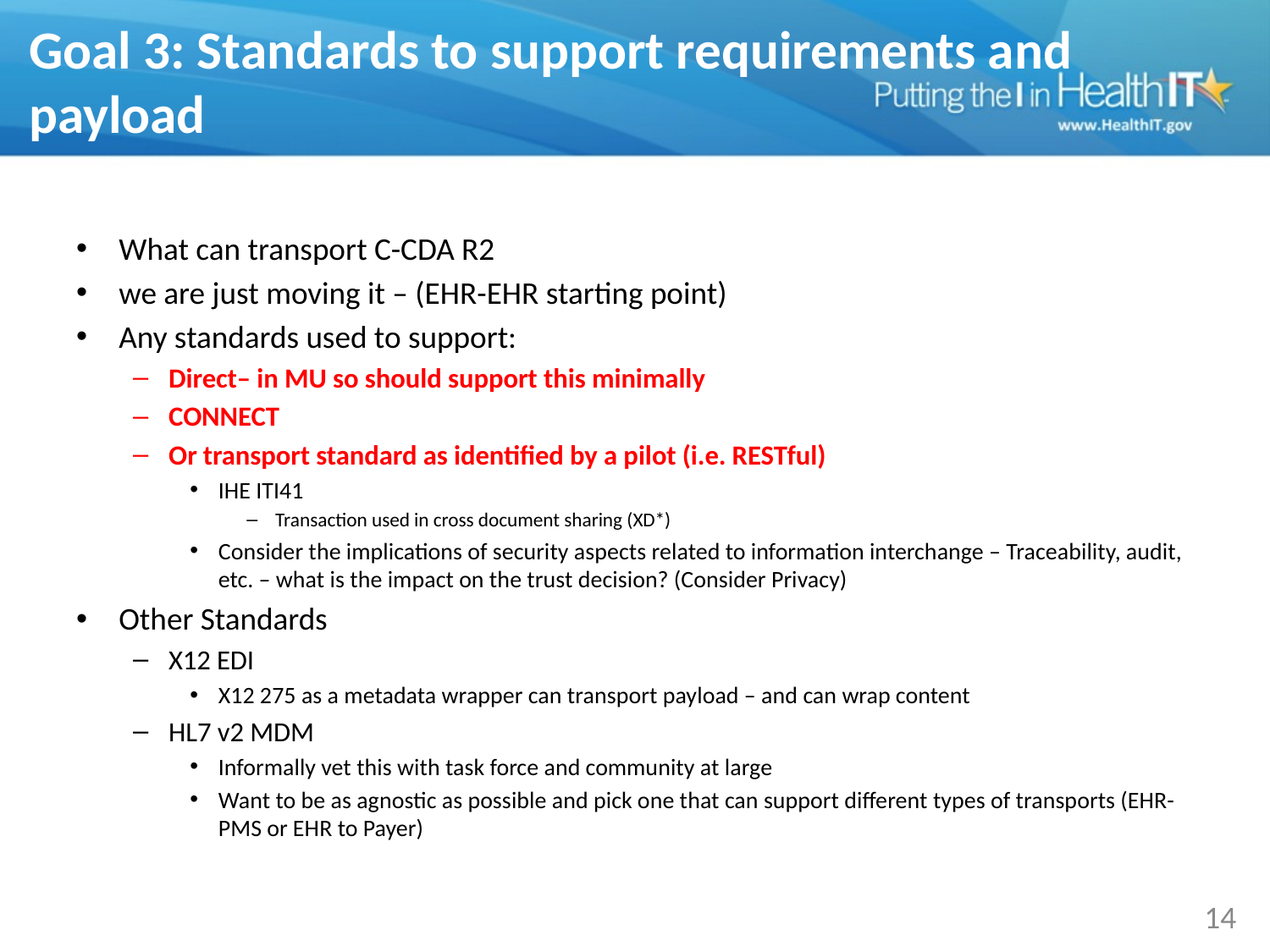

# Goal 3: Standards to support requirements and payload
What can transport C-CDA R2
we are just moving it – (EHR-EHR starting point)
Any standards used to support:
Direct– in MU so should support this minimally
CONNECT
Or transport standard as identified by a pilot (i.e. RESTful)
IHE ITI41
Transaction used in cross document sharing (XD*)
Consider the implications of security aspects related to information interchange – Traceability, audit, etc. – what is the impact on the trust decision? (Consider Privacy)
Other Standards
X12 EDI
X12 275 as a metadata wrapper can transport payload – and can wrap content
HL7 v2 MDM
Informally vet this with task force and community at large
Want to be as agnostic as possible and pick one that can support different types of transports (EHR-PMS or EHR to Payer)

14